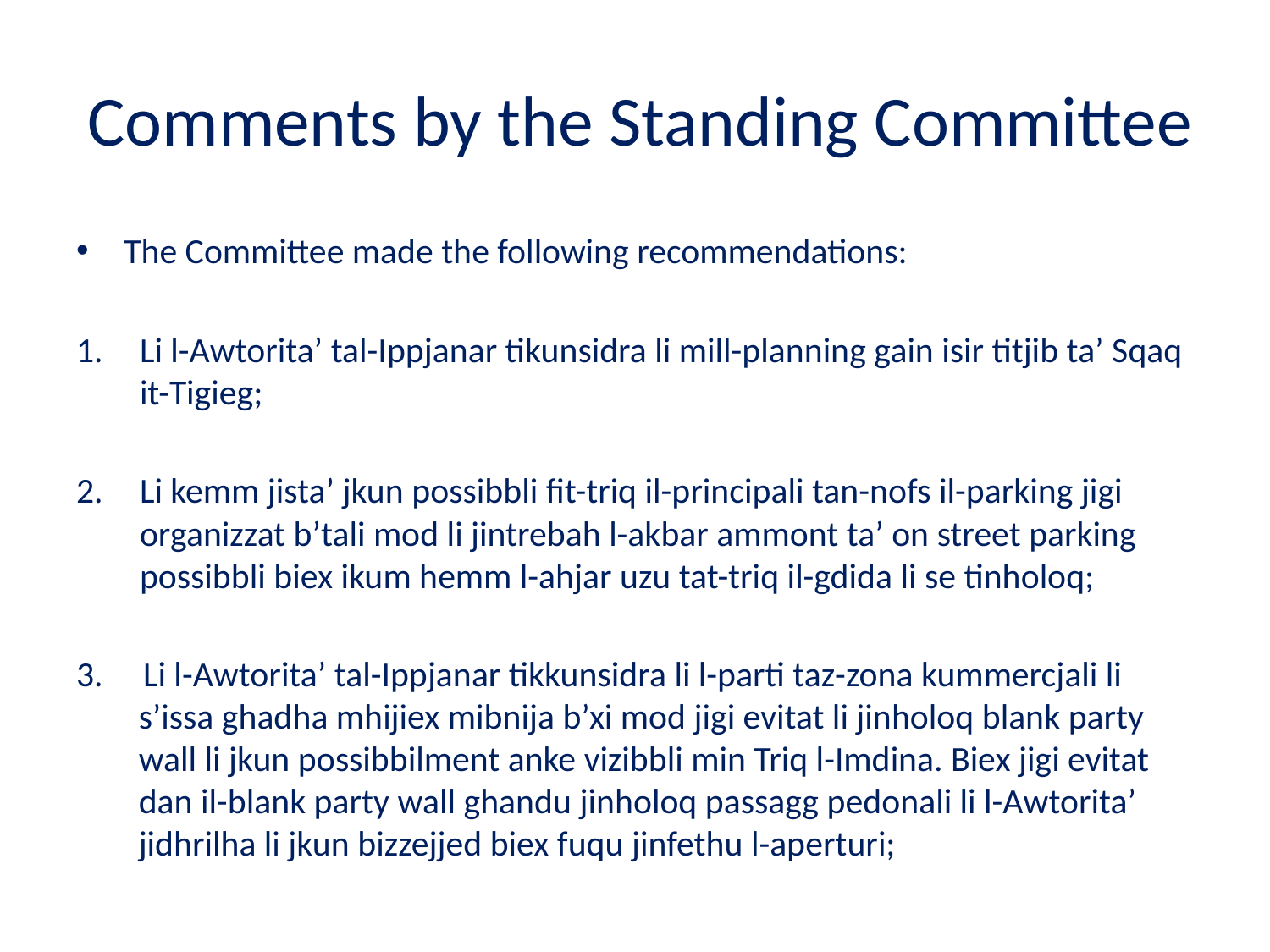

# Comments by the Standing Committee
The Committee made the following recommendations:

Li l-Awtorita’ tal-Ippjanar tikunsidra li mill-planning gain isir titjib ta’ Sqaq it-Tigieg;

Li kemm jista’ jkun possibbli fit-triq il-principali tan-nofs il-parking jigi organizzat b’tali mod li jintrebah l-akbar ammont ta’ on street parking possibbli biex ikum hemm l-ahjar uzu tat-triq il-gdida li se tinholoq;

3.     Li l-Awtorita’ tal-Ippjanar tikkunsidra li l-parti taz-zona kummercjali li s’issa ghadha mhijiex mibnija b’xi mod jigi evitat li jinholoq blank party wall li jkun possibbilment anke vizibbli min Triq l-Imdina. Biex jigi evitat dan il-blank party wall ghandu jinholoq passagg pedonali li l-Awtorita’ jidhrilha li jkun bizzejjed biex fuqu jinfethu l-aperturi;